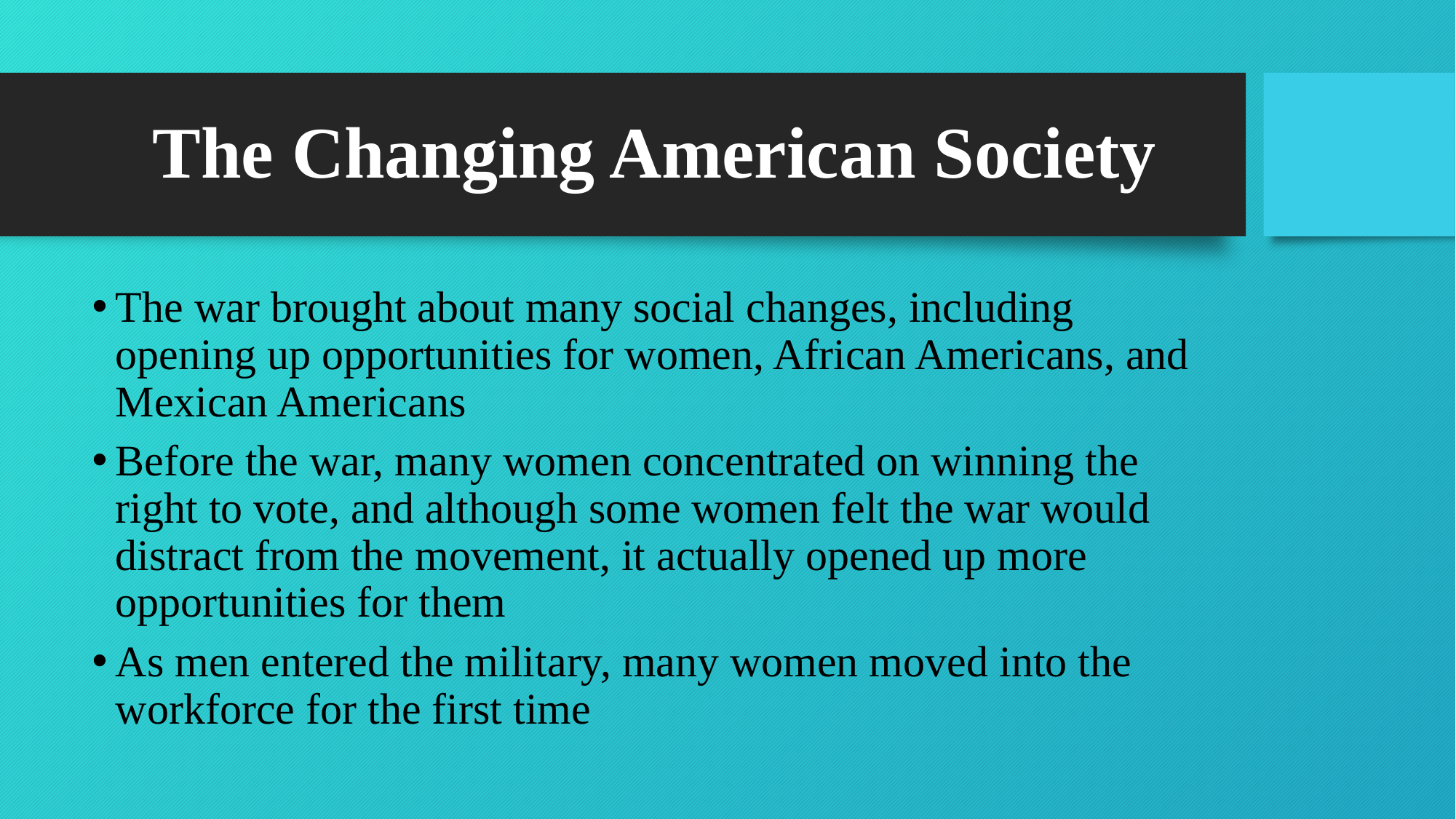

# The Changing American Society
The war brought about many social changes, including opening up opportunities for women, African Americans, and Mexican Americans
Before the war, many women concentrated on winning the right to vote, and although some women felt the war would distract from the movement, it actually opened up more opportunities for them
As men entered the military, many women moved into the workforce for the first time